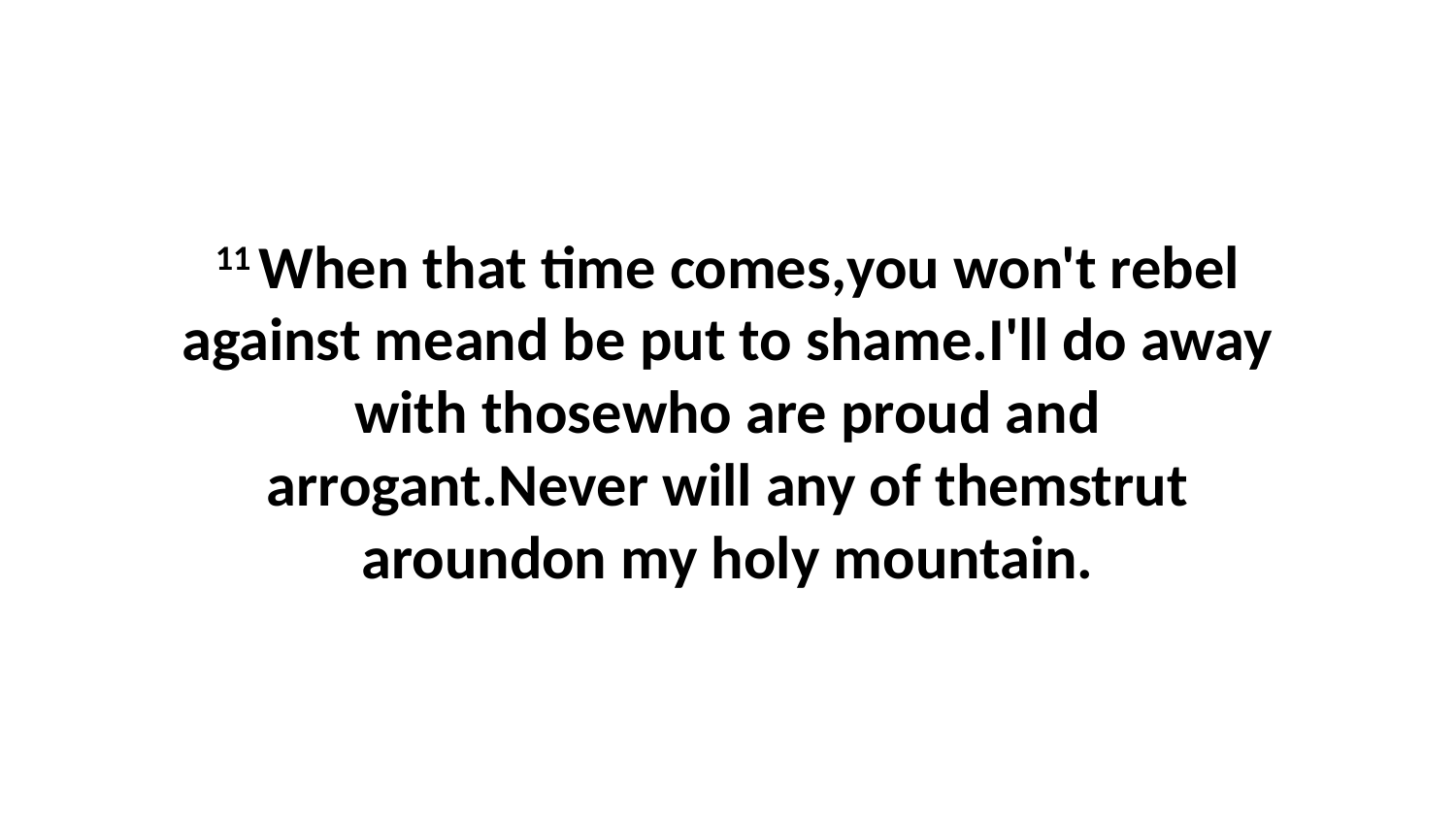

11 When that time comes,you won't rebel against meand be put to shame.I'll do away with thosewho are proud and arrogant.Never will any of themstrut aroundon my holy mountain.